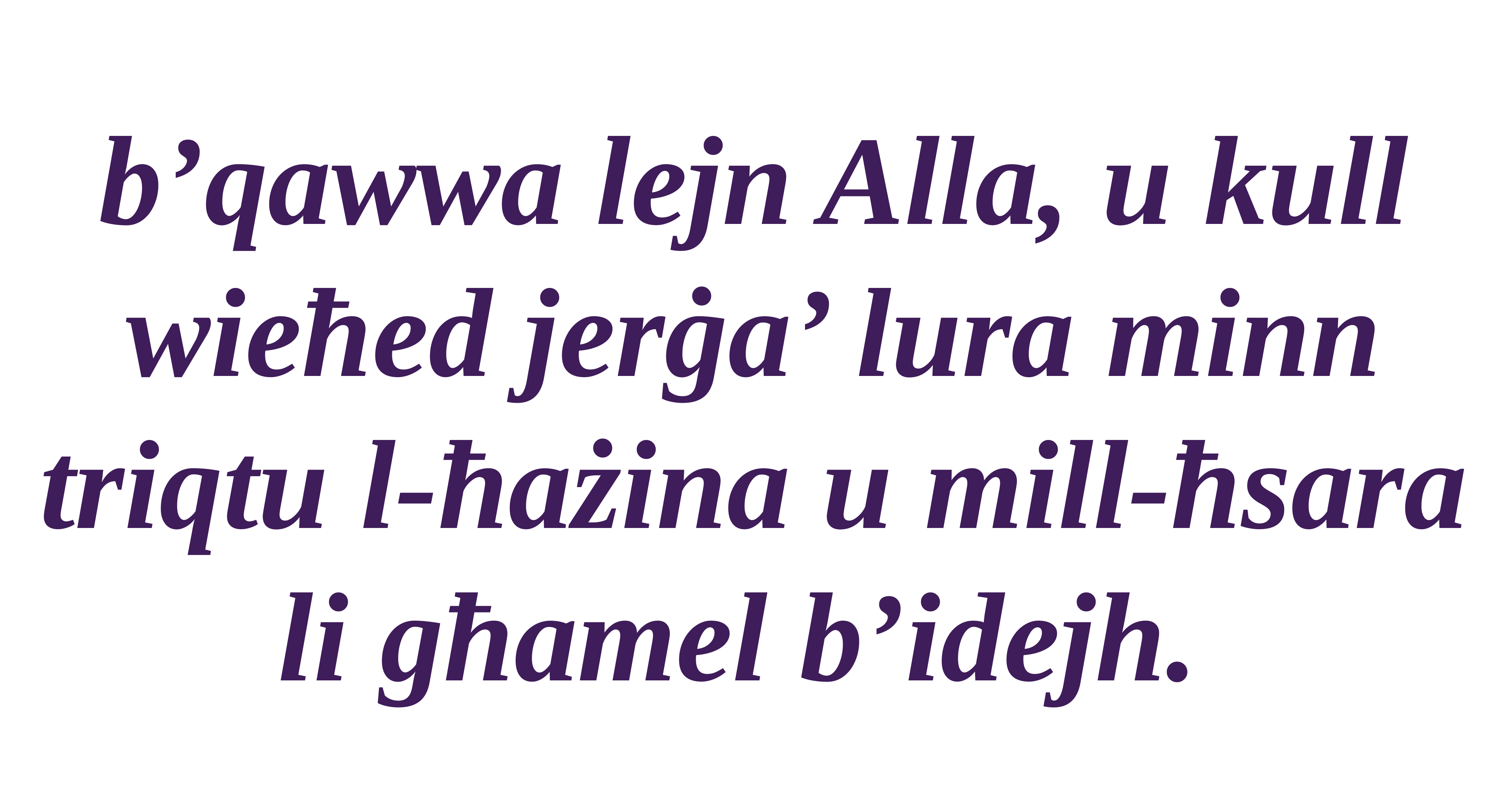

b’qawwa lejn Alla, u kull wieħed jerġa’ lura minn triqtu l-ħażina u mill-ħsara li għamel b’idejh.